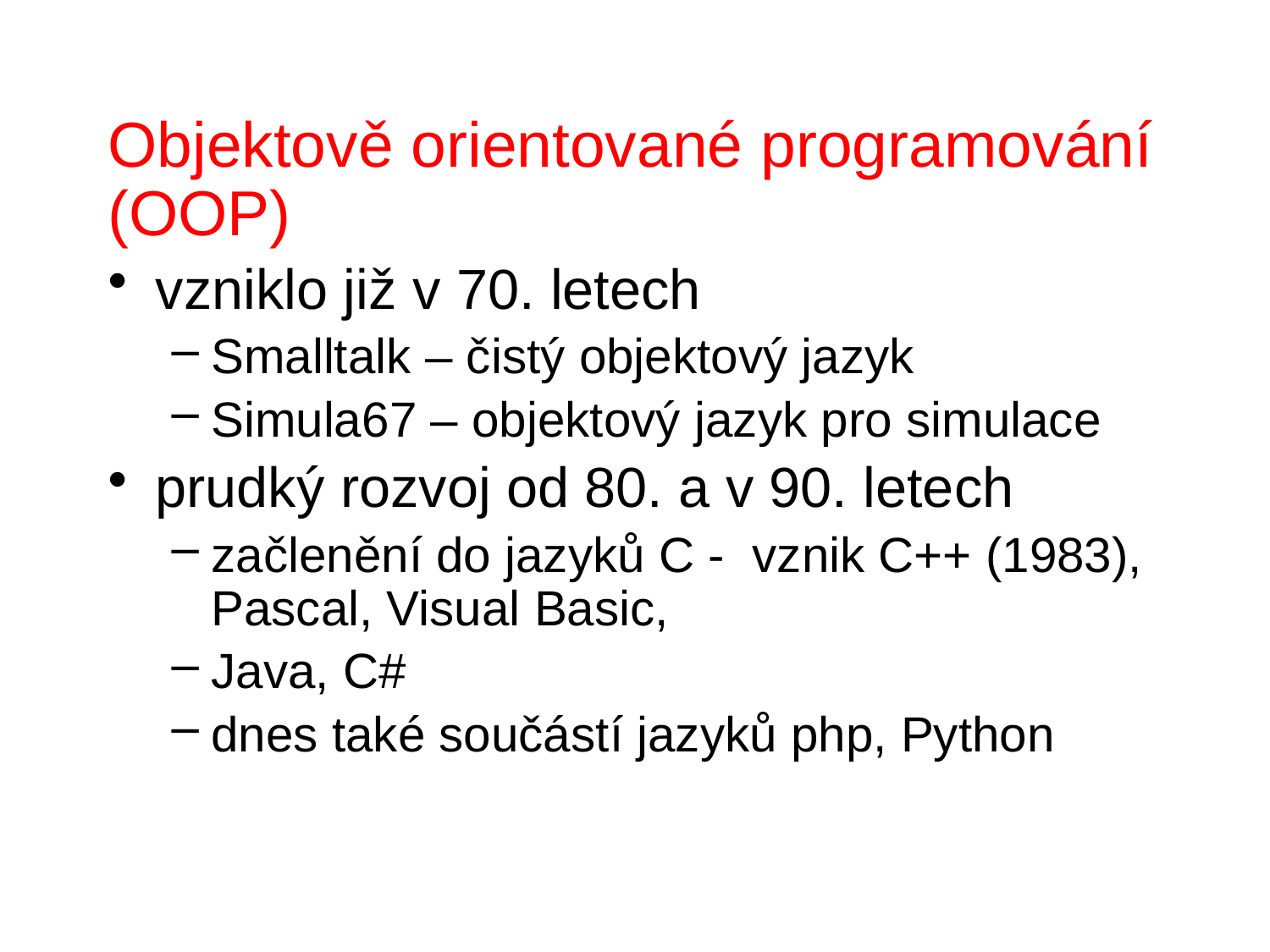

Objektově orientované programování (OOP)
vzniklo již v 70. letech
Smalltalk – čistý objektový jazyk
Simula67 – objektový jazyk pro simulace
prudký rozvoj od 80. a v 90. letech
začlenění do jazyků C -  vznik C++ (1983), Pascal, Visual Basic,
Java, C#
dnes také součástí jazyků php, Python